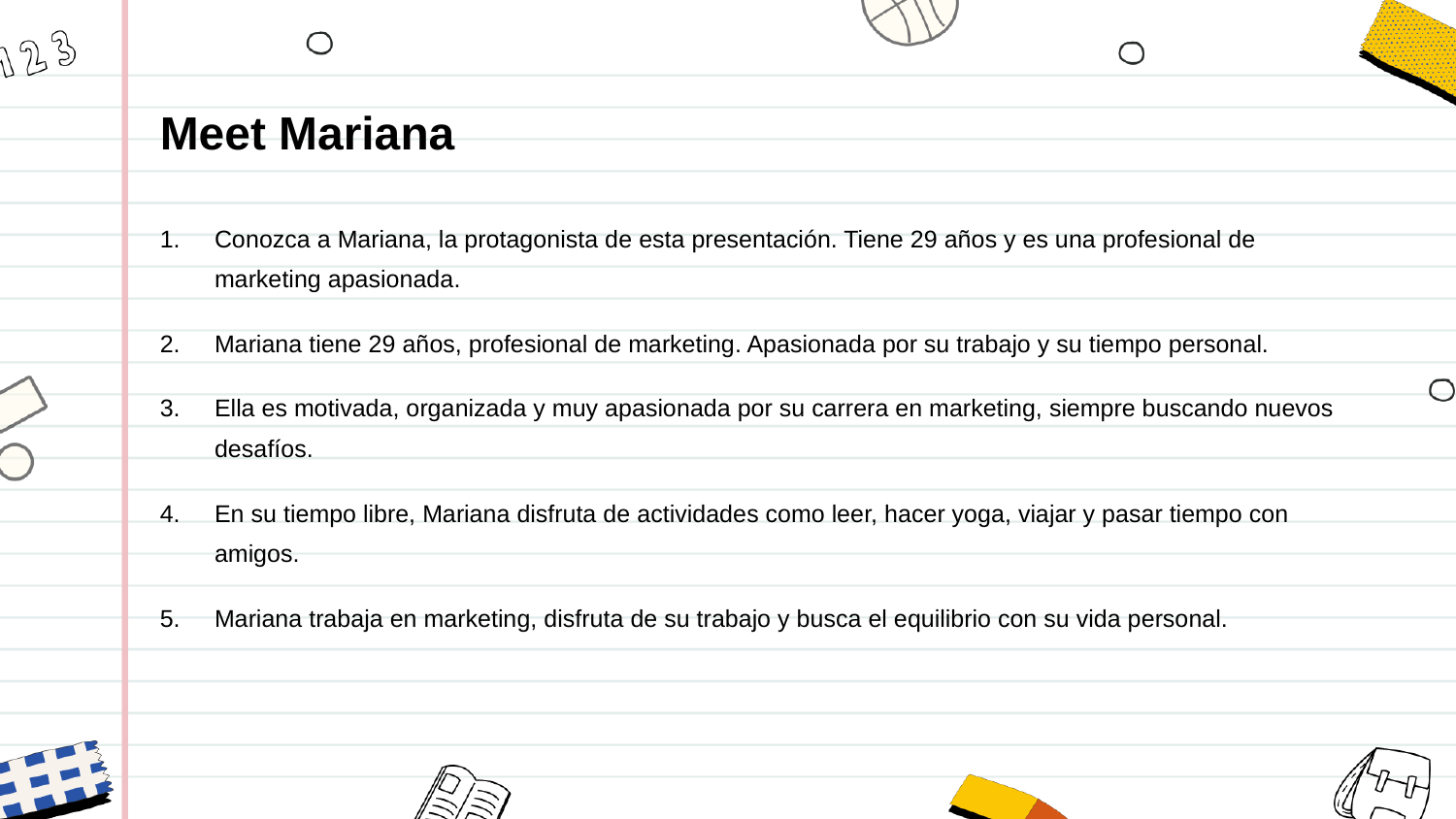

Meet Mariana
Conozca a Mariana, la protagonista de esta presentación. Tiene 29 años y es una profesional de marketing apasionada.
Mariana tiene 29 años, profesional de marketing. Apasionada por su trabajo y su tiempo personal.
Ella es motivada, organizada y muy apasionada por su carrera en marketing, siempre buscando nuevos desafíos.
En su tiempo libre, Mariana disfruta de actividades como leer, hacer yoga, viajar y pasar tiempo con amigos.
Mariana trabaja en marketing, disfruta de su trabajo y busca el equilibrio con su vida personal.